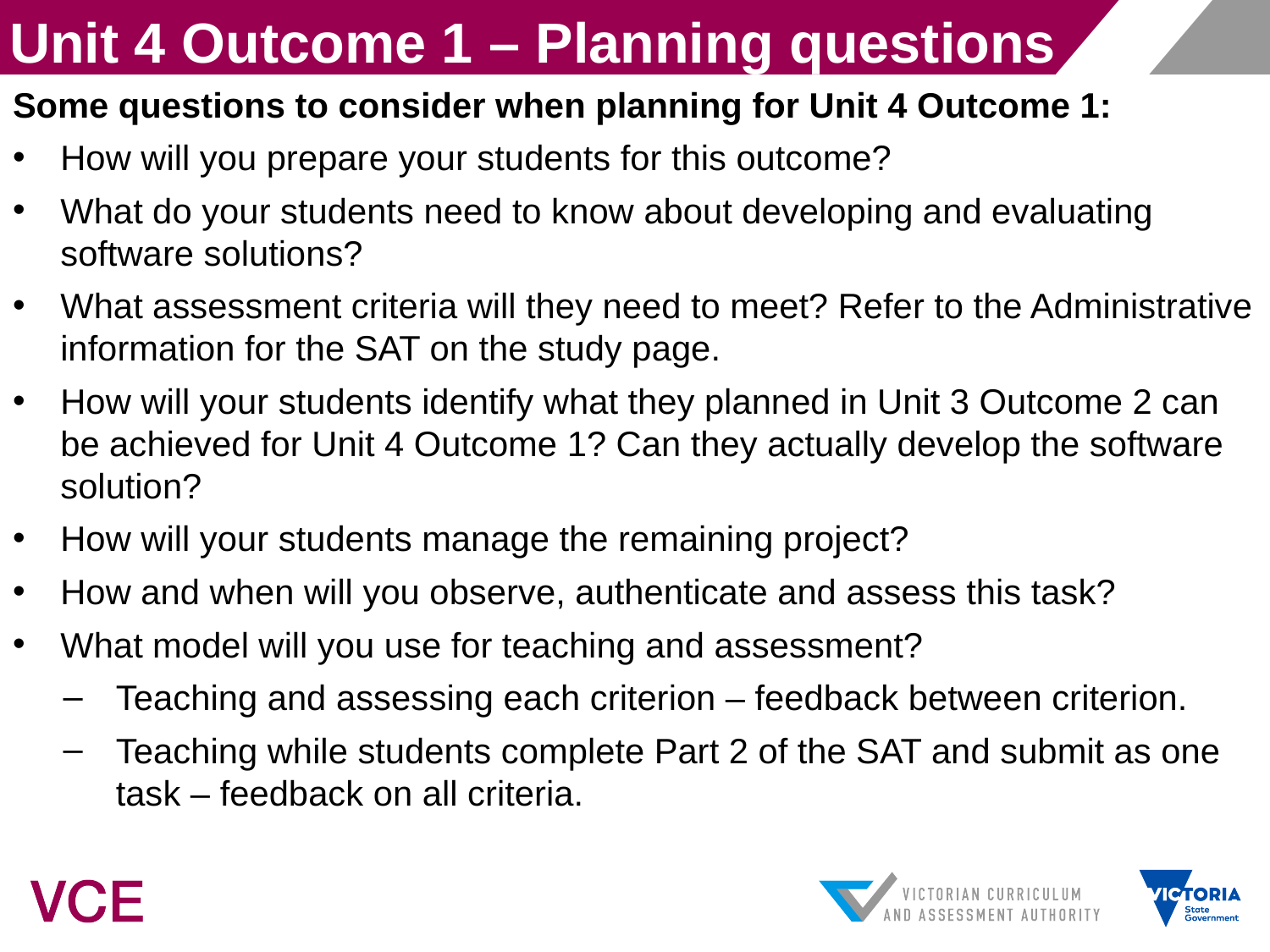

# Unit 4 Outcome 1 – Planning questions

Some questions to consider when planning for Unit 4 Outcome 1:
How will you prepare your students for this outcome?
What do your students need to know about developing and evaluating software solutions?
What assessment criteria will they need to meet? Refer to the Administrative information for the SAT on the study page.
How will your students identify what they planned in Unit 3 Outcome 2 can be achieved for Unit 4 Outcome 1? Can they actually develop the software solution?
How will your students manage the remaining project?
How and when will you observe, authenticate and assess this task?
What model will you use for teaching and assessment?
Teaching and assessing each criterion – feedback between criterion.
Teaching while students complete Part 2 of the SAT and submit as one task – feedback on all criteria.